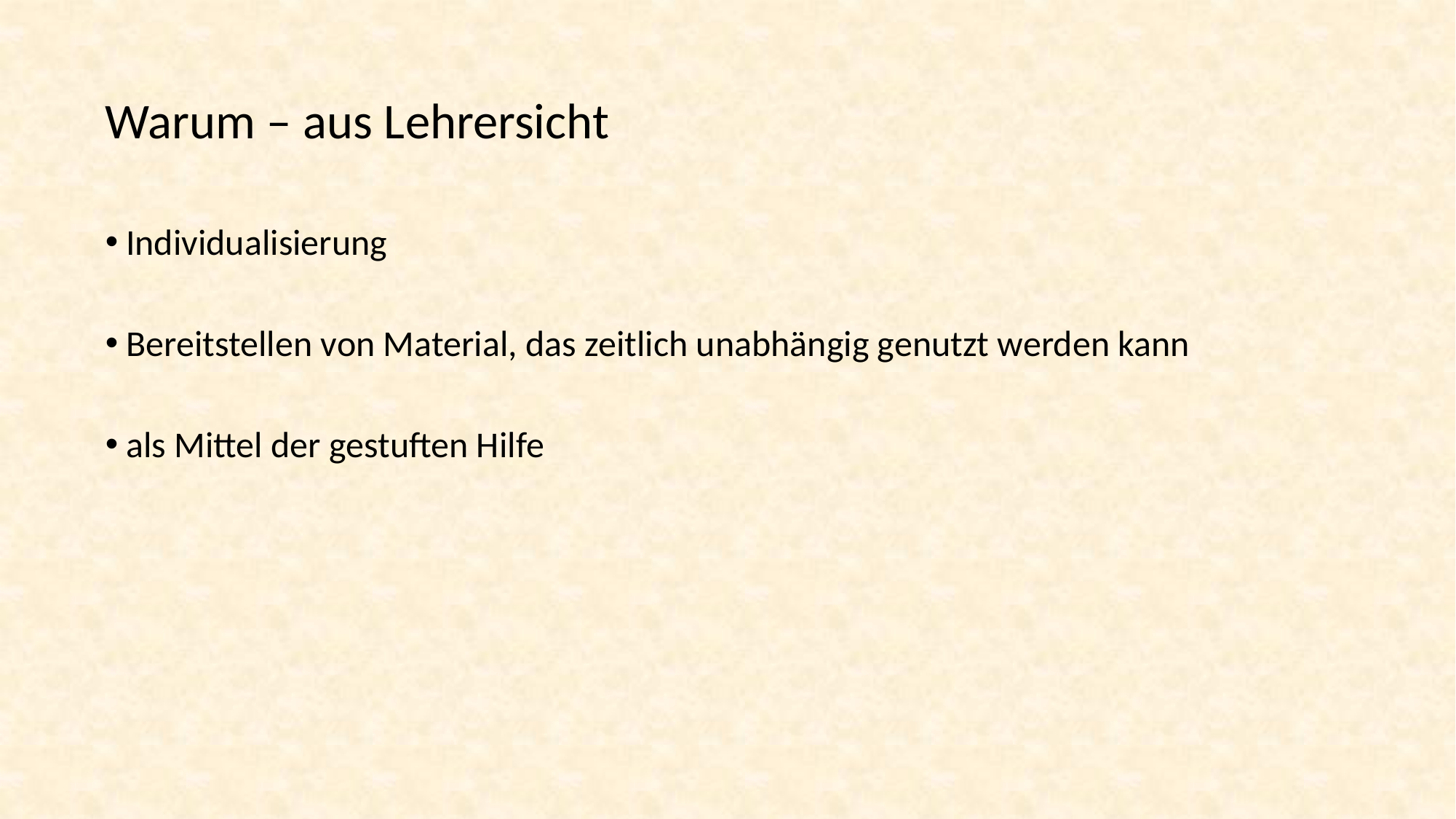

# Warum – aus Lehrersicht
Individualisierung

Bereitstellen von Material, das zeitlich unabhängig genutzt werden kann

als Mittel der gestuften Hilfe